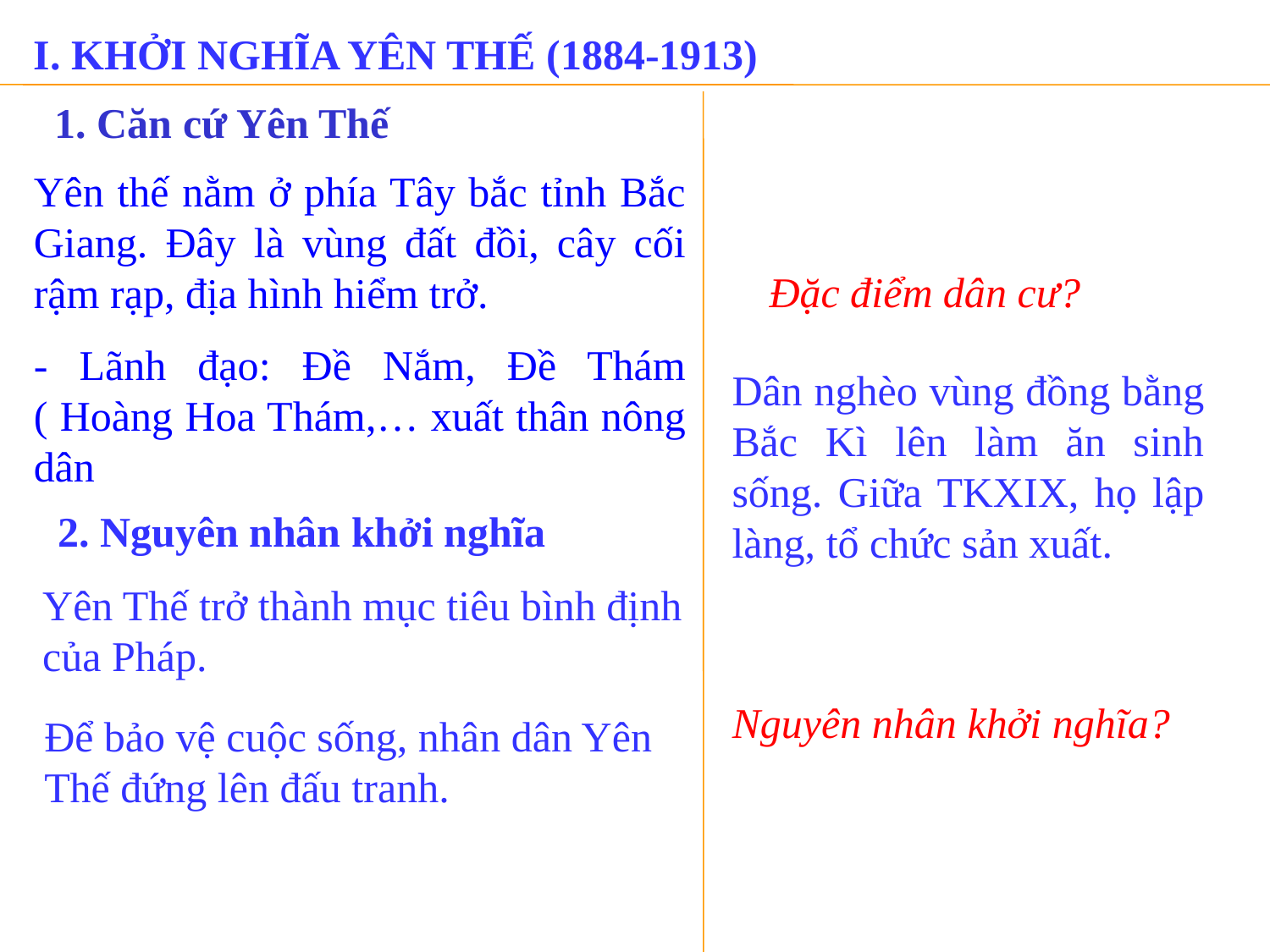

# I. KHỞI NGHĨA YÊN THẾ (1884-1913)

1. Căn cứ Yên Thế
Yên thế nằm ở phía Tây bắc tỉnh Bắc Giang. Đây là vùng đất đồi, cây cối rậm rạp, địa hình hiểm trở.
- Lãnh đạo: Đề Nắm, Đề Thám ( Hoàng Hoa Thám,… xuất thân nông dân

Đặc điểm dân cư?
Dân nghèo vùng đồng bằng Bắc Kì lên làm ăn sinh sống. Giữa TKXIX, họ lập làng, tổ chức sản xuất.
2. Nguyên nhân khởi nghĩa
Yên Thế trở thành mục tiêu bình định của Pháp.
Nguyên nhân khởi nghĩa?
Để bảo vệ cuộc sống, nhân dân Yên Thế đứng lên đấu tranh.